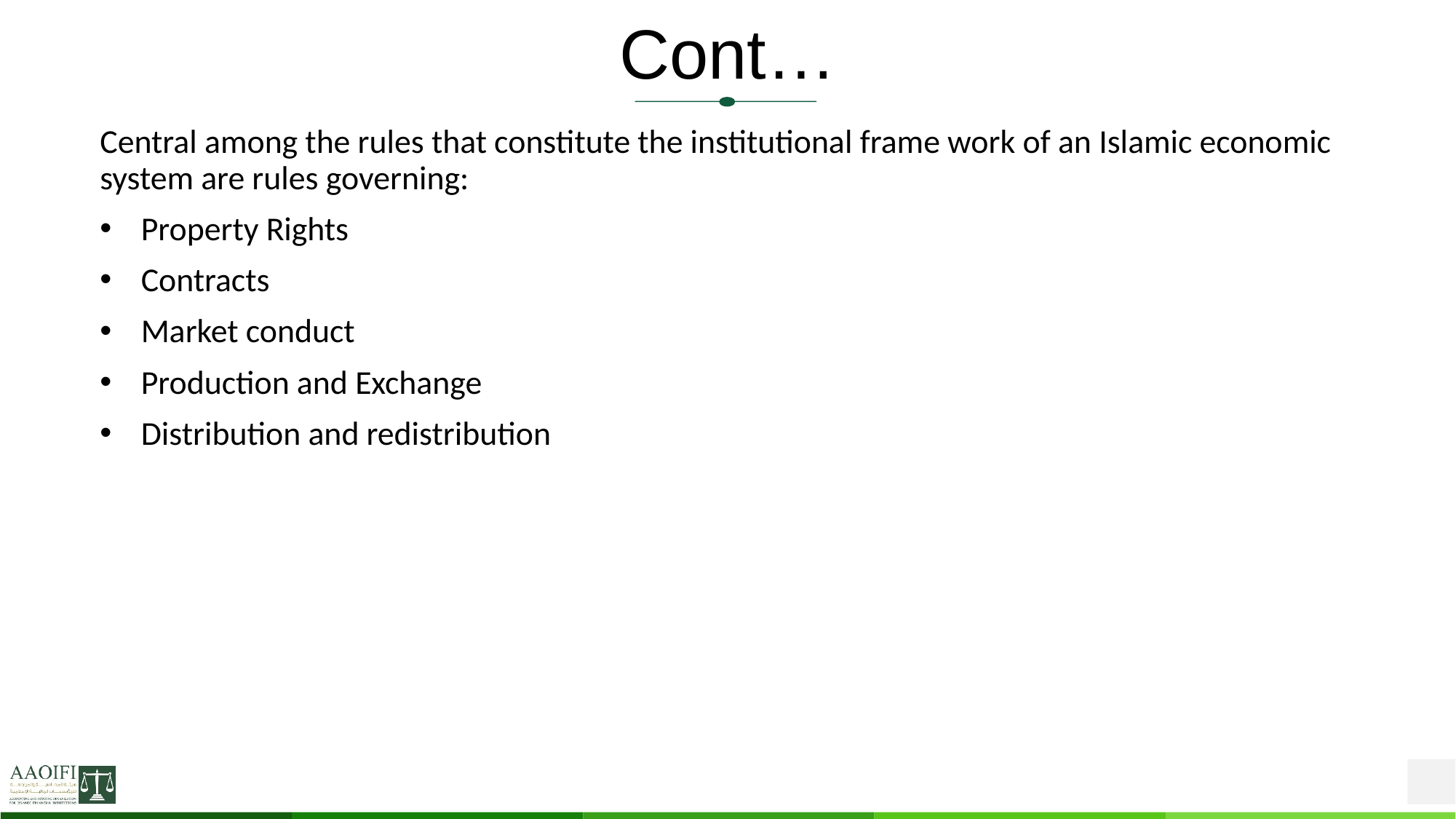

# Cont…
Central among the rules that constitute the institutional frame work of an Islamic economic system are rules governing:
Property Rights
Contracts
Market conduct
Production and Exchange
Distribution and redistribution